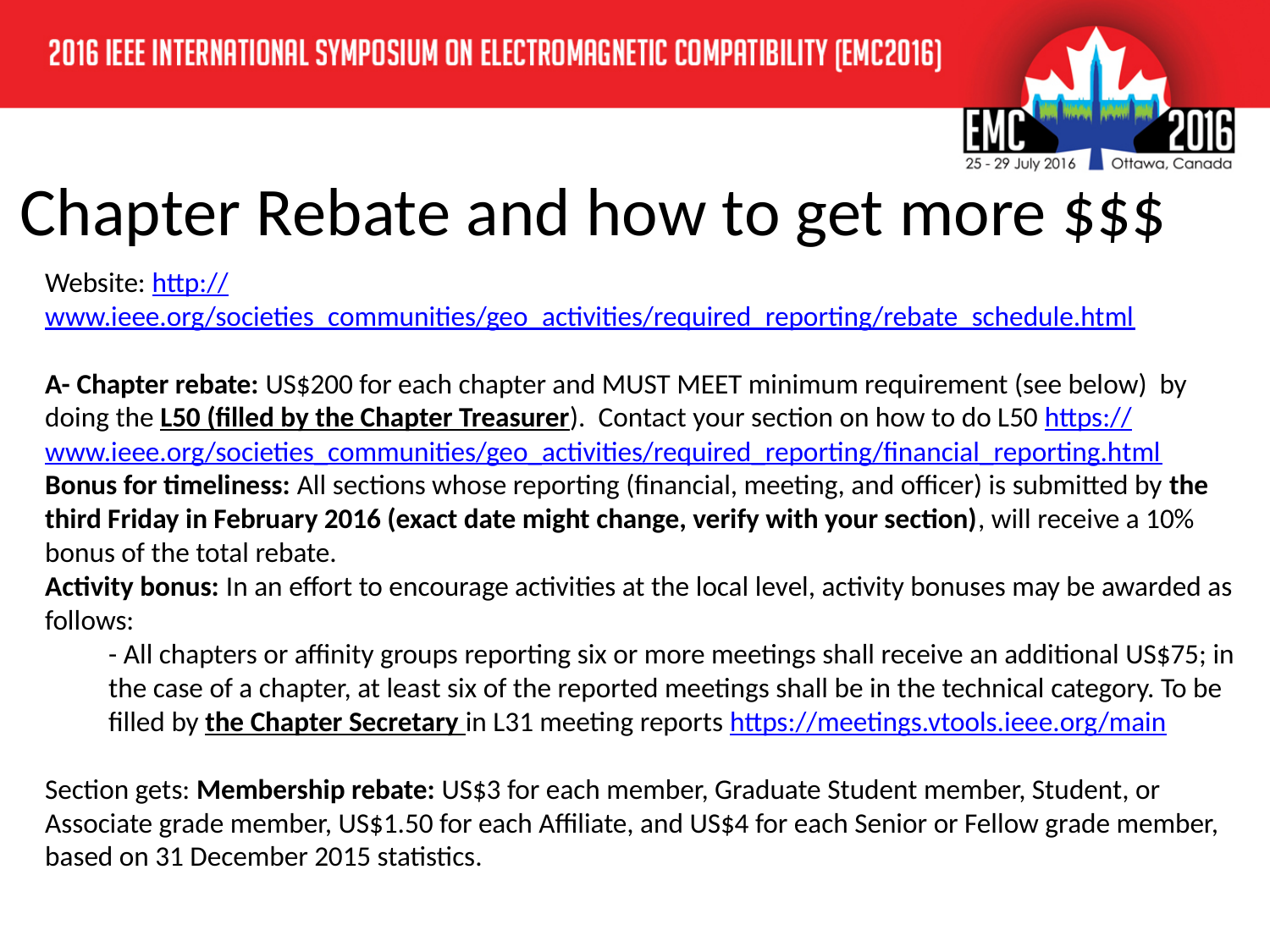

# Chapter Rebate and how to get more $$$
Website: http://www.ieee.org/societies_communities/geo_activities/required_reporting/rebate_schedule.html

A- Chapter rebate: US$200 for each chapter and MUST MEET minimum requirement (see below)  by doing the L50 (filled by the Chapter Treasurer).  Contact your section on how to do L50 https://www.ieee.org/societies_communities/geo_activities/required_reporting/financial_reporting.html
Bonus for timeliness: All sections whose reporting (financial, meeting, and officer) is submitted by the third Friday in February 2016 (exact date might change, verify with your section), will receive a 10% bonus of the total rebate.
Activity bonus: In an effort to encourage activities at the local level, activity bonuses may be awarded as follows:
- All chapters or affinity groups reporting six or more meetings shall receive an additional US$75; in the case of a chapter, at least six of the reported meetings shall be in the technical category. To be filled by the Chapter Secretary in L31 meeting reports https://meetings.vtools.ieee.org/main

Section gets: Membership rebate: US$3 for each member, Graduate Student member, Student, or Associate grade member, US$1.50 for each Affiliate, and US$4 for each Senior or Fellow grade member, based on 31 December 2015 statistics.